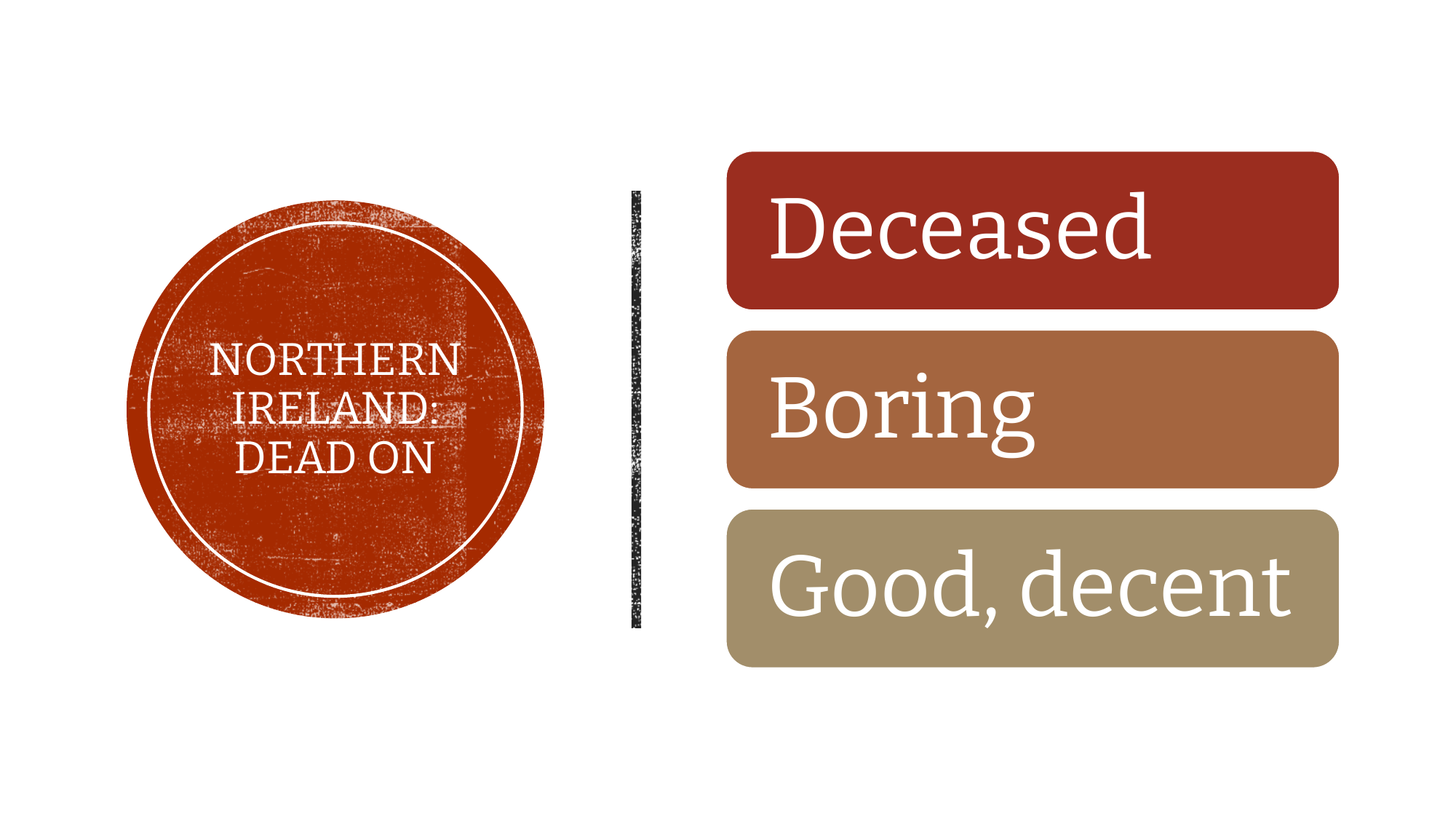

Deceased
Boring
Good, decent

# NORTHERN IRELAND: Dead on